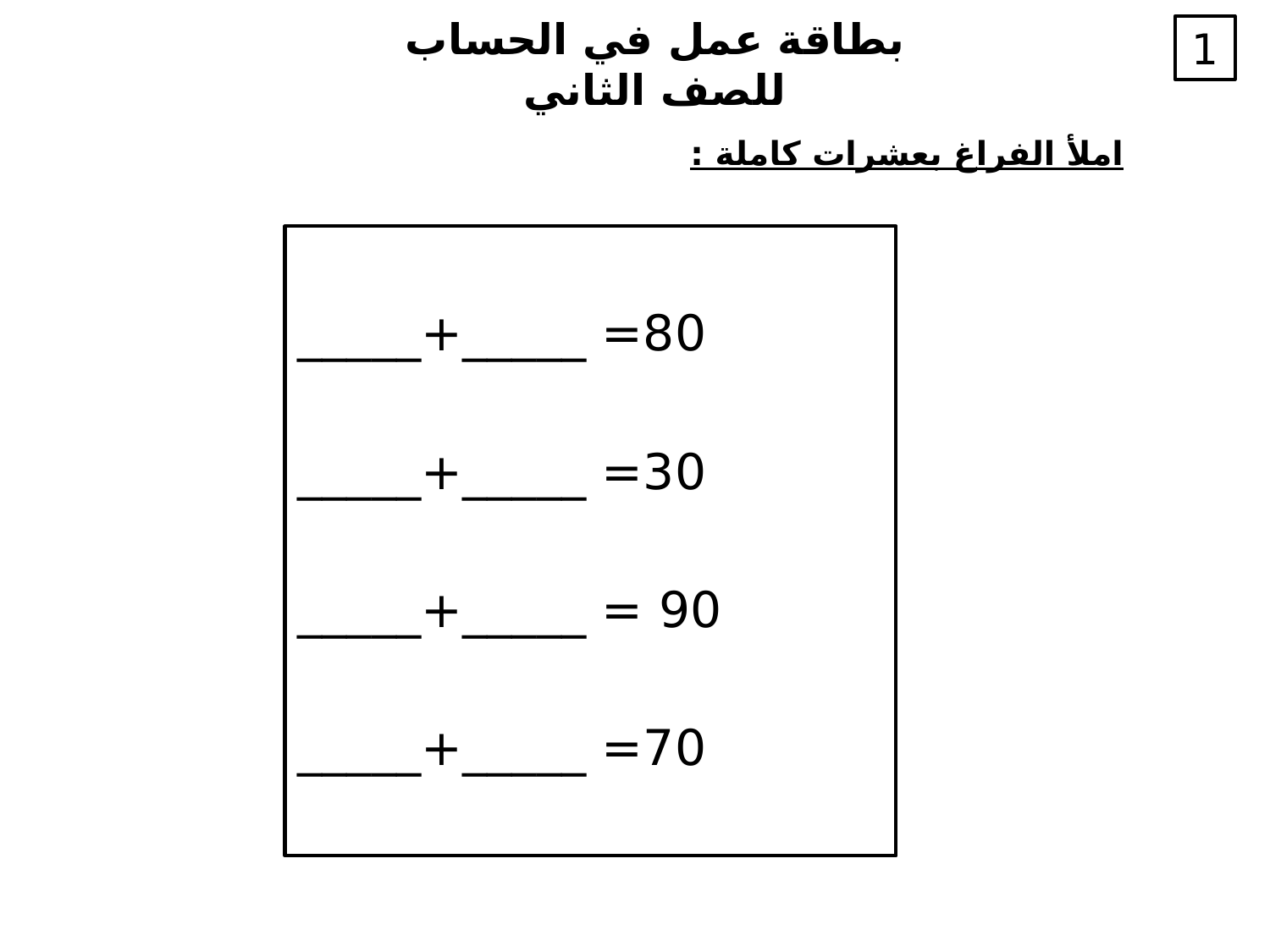

بطاقة عمل في الحساب
للصف الثاني
1
املأ الفراغ بعشرات كاملة :

80= _____+_____

30= _____+_____

90 = _____+_____

70= _____+_____